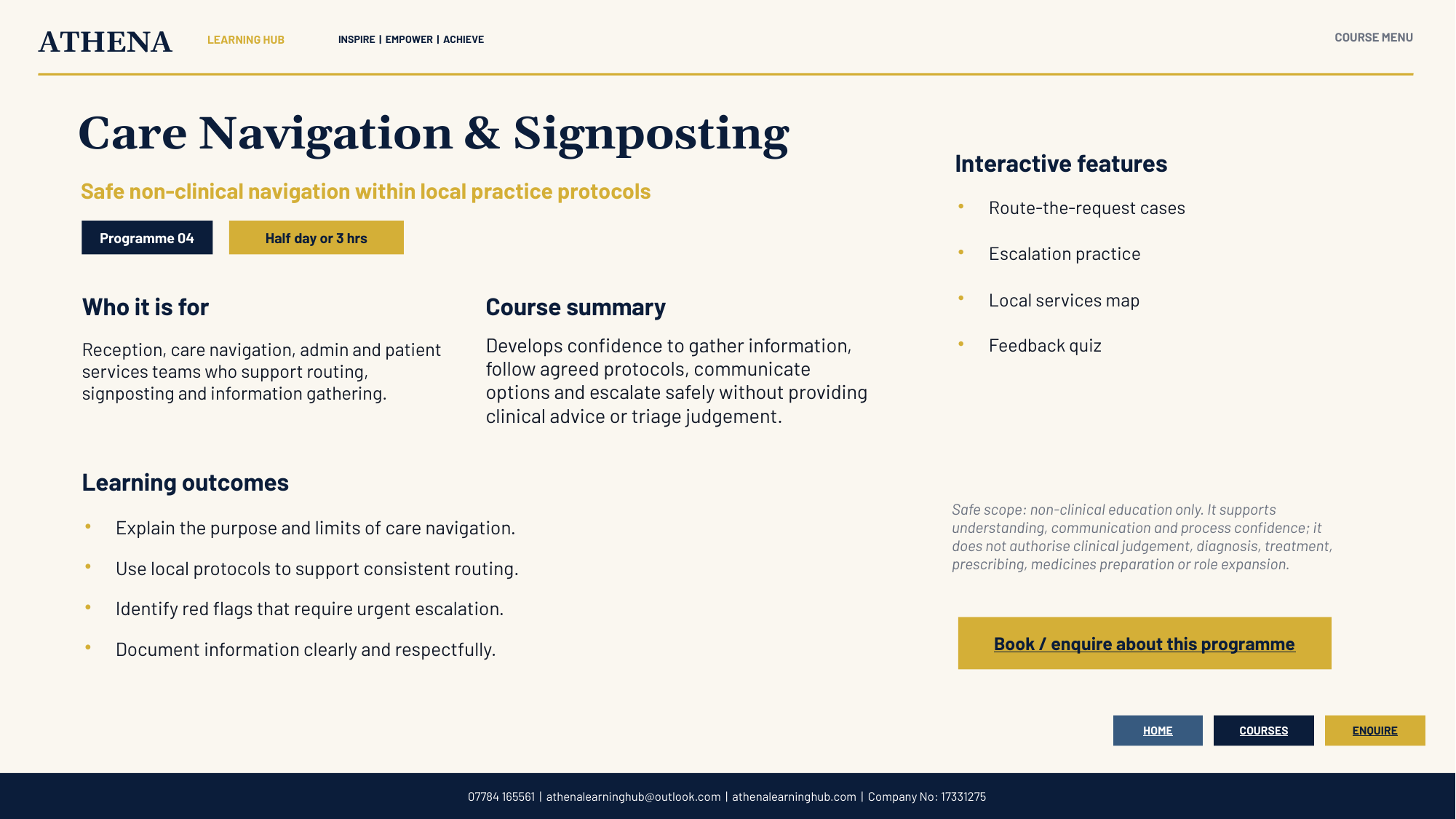

ATHENA
COURSE MENU
LEARNING HUB
INSPIRE  |  EMPOWER  |  ACHIEVE

Care Navigation & Signposting
Interactive features
Safe non-clinical navigation within local practice protocols
•
Route-the-request cases
Programme 04
Half day or 3 hrs
•
Escalation practice
•
Local services map
Who it is for
Course summary
•
Feedback quiz
Reception, care navigation, admin and patient services teams who support routing, signposting and information gathering.
Develops confidence to gather information, follow agreed protocols, communicate options and escalate safely without providing clinical advice or triage judgement.
Learning outcomes
Safe scope: non-clinical education only. It supports understanding, communication and process confidence; it does not authorise clinical judgement, diagnosis, treatment, prescribing, medicines preparation or role expansion.
•
Explain the purpose and limits of care navigation.
•
Use local protocols to support consistent routing.
•
Identify red flags that require urgent escalation.
Book / enquire about this programme
•
Document information clearly and respectfully.
HOME
COURSES
ENQUIRE
07784 165561  |  athenalearninghub@outlook.com  |  athenalearninghub.com  |  Company No: 17331275